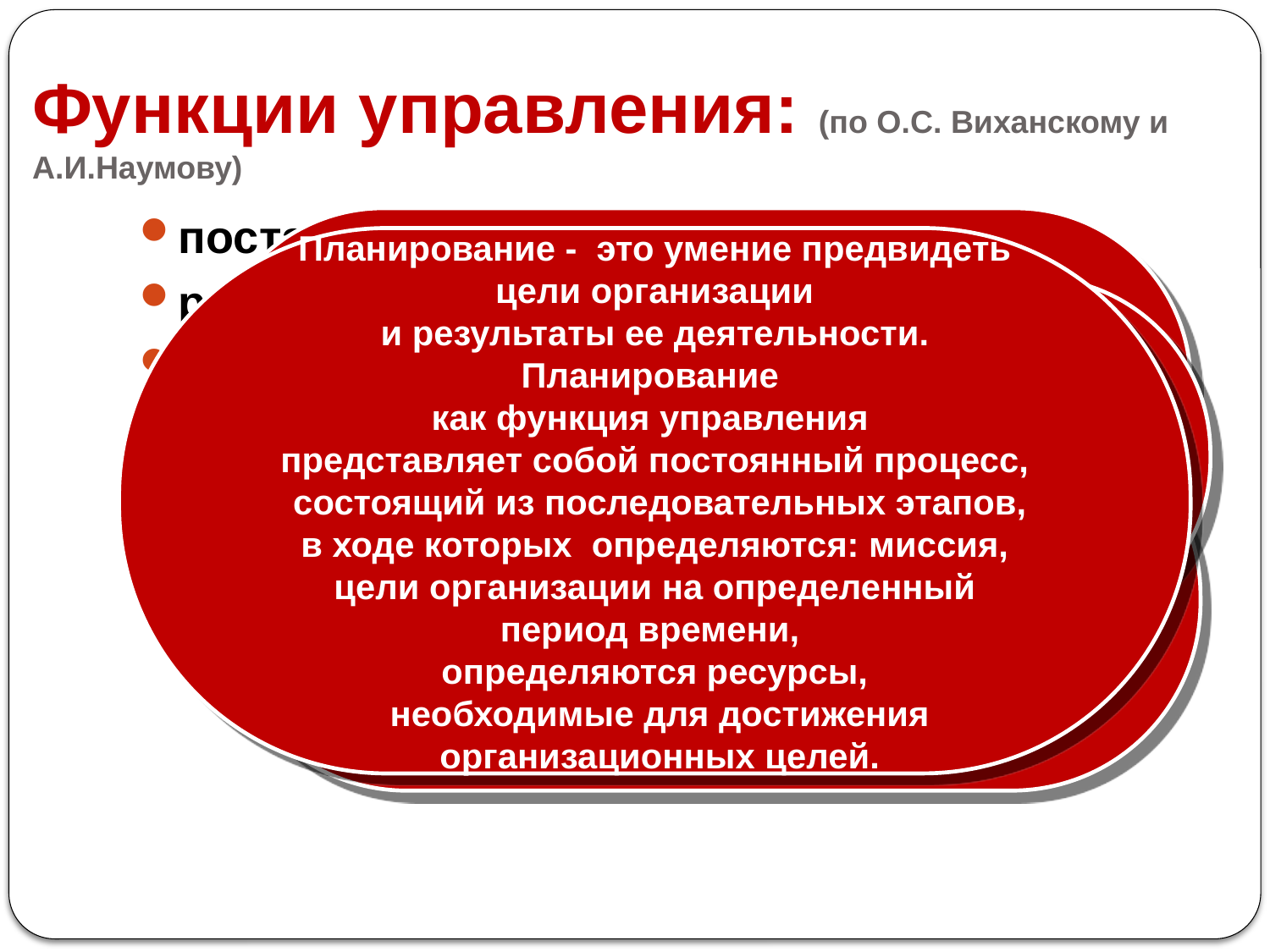

# Функции управления: (по О.С. Виханскому и А.И.Наумову)
постановка цели;
разработка стратегии;
планирование работы;
проектирование работы;
мотивирование к работе;

Проектирование
как функция управления  -
процесс создания оргструктуры,
 а также
формальной и неформальной
спецификации выполнения задачи,
 поставленной перед работником.
Планирование -  это умение предвидеть
 цели организации
и результаты ее деятельности.
Планирование
как функция управления
представляет собой постоянный процесс,
 состоящий из последовательных этапов,
в ходе которых  определяются: миссия,
 цели организации на определенный
период времени,
определяются ресурсы,
 необходимые для достижения
 организационных целей.
Формирование цели как
субъективного идеального образа.
«Разработка общего
 направления действий и плана,
 фиксирующего во времени
определенные действия
для достижения поставленных целей,
 а также обусловливающего
 распределение ресурсов».
Мотивирование
 как функция управления –
процесс побуждения
себя и других (сотрудников организации)
 к достижению поставленных
(оранизационных) целей.